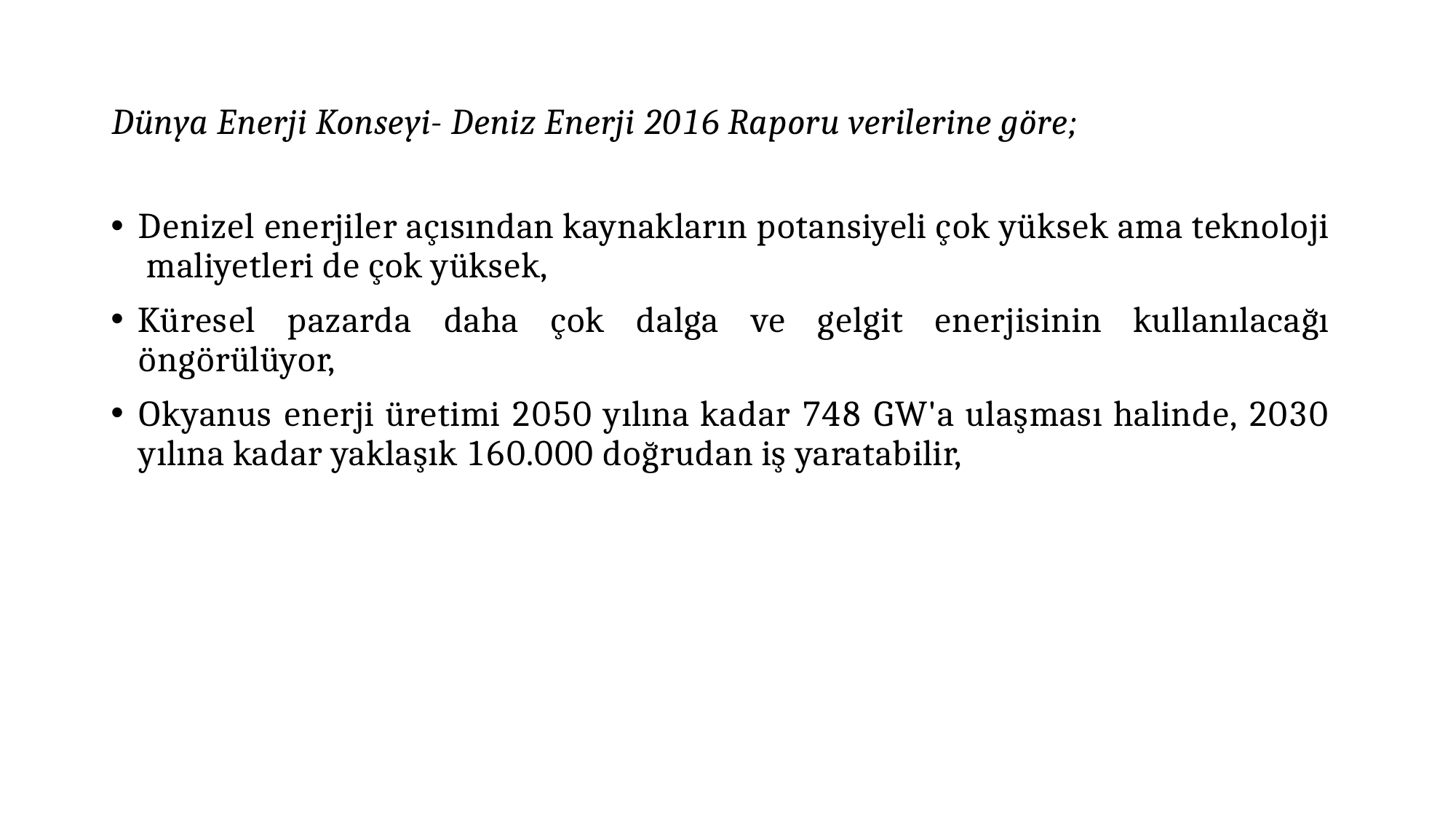

# Dünya Enerji Konseyi- Deniz Enerji 2016 Raporu verilerine göre;
Denizel enerjiler açısından kaynakların potansiyeli çok yüksek ama teknoloji  maliyetleri de çok yüksek,
Küresel pazarda daha çok dalga ve gelgit enerjisinin kullanılacağı öngörülüyor,
Okyanus enerji üretimi 2050 yılına kadar 748 GW'a ulaşması halinde, 2030 yılına kadar yaklaşık 160.000 doğrudan iş yaratabilir,